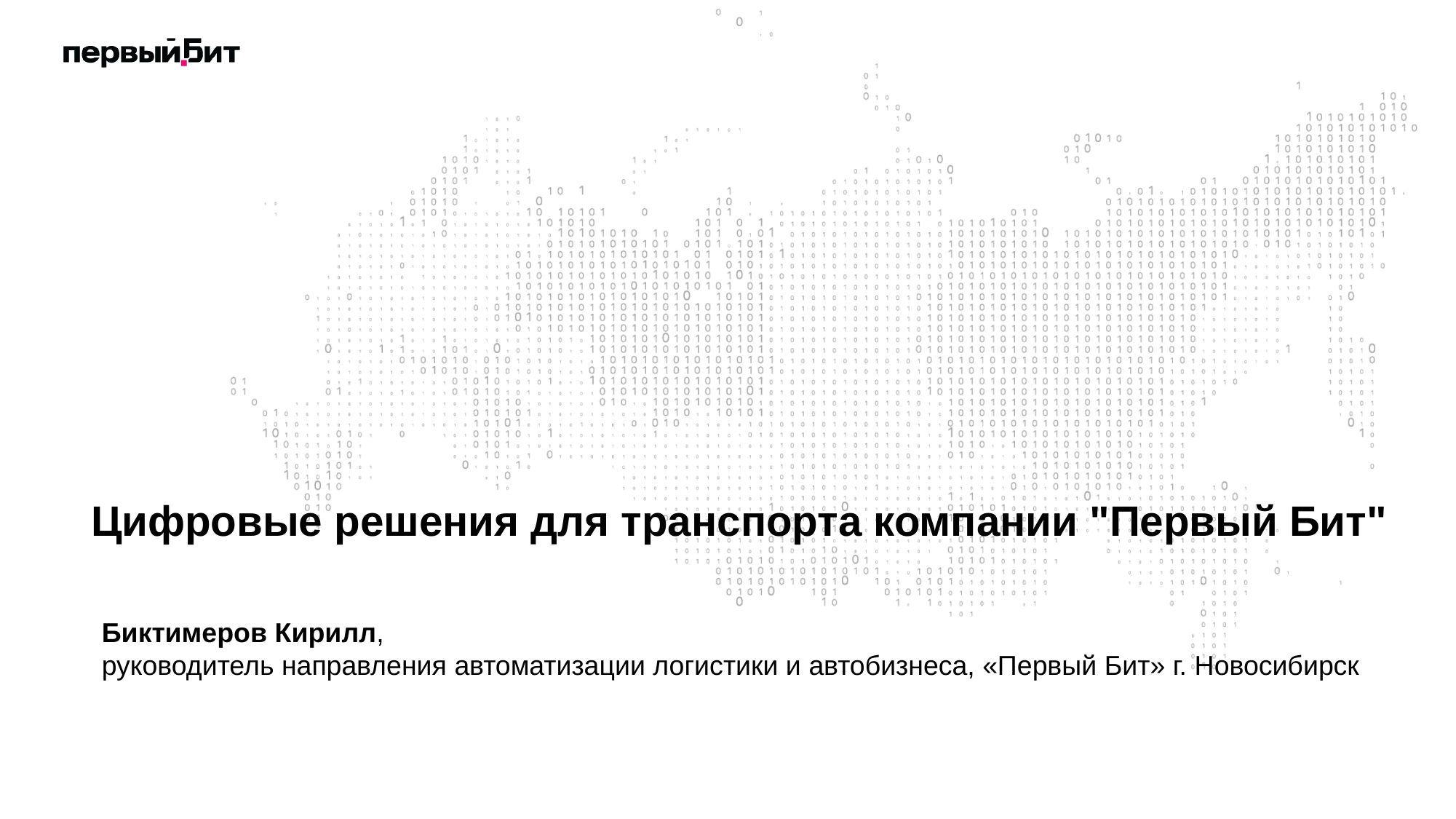

Цифровые решения для транспорта компании "Первый Бит"

Биктимеров Кирилл,
руководитель направления автоматизации логистики и автобизнеса, «Первый Бит» г. Новосибирск